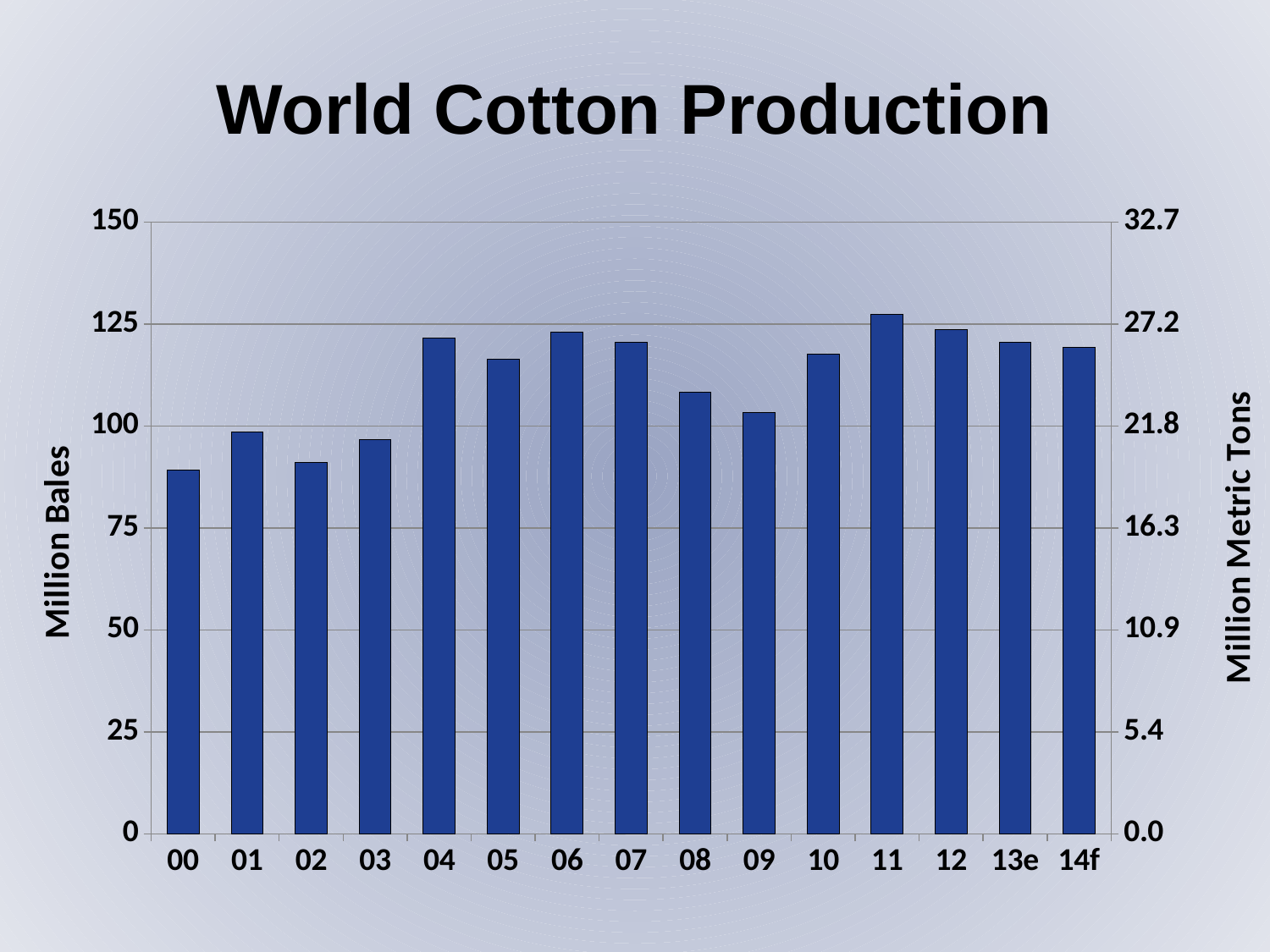

World Cotton Production

### Chart

| Category | Production | Metric Tons |
|---|---|---|
| 00 | 89.101 | 19.4119825708061 |
| 01 | 98.53 | 21.466230936819173 |
| 02 | 91.02 | 19.830065359477125 |
| 03 | 96.712 | 21.070152505446625 |
| 04 | 121.503 | 26.47124183006536 |
| 05 | 116.358 | 25.350326797385623 |
| 06 | 123.015 | 26.800653594771244 |
| 07 | 120.57 | 26.26797385620915 |
| 08 | 108.296 | 23.59389978213508 |
| 09 | 103.359 | 22.51830065359477 |
| 10 | 117.59 | 25.61873638344227 |
| 11 | 127.45 | 27.766884531590417 |
| 12 | 123.634 | 26.93551198257081 |
| 13e | 120.44 | 26.239651416122005 |
| 14f | 119.243 | 25.978867102396514 |